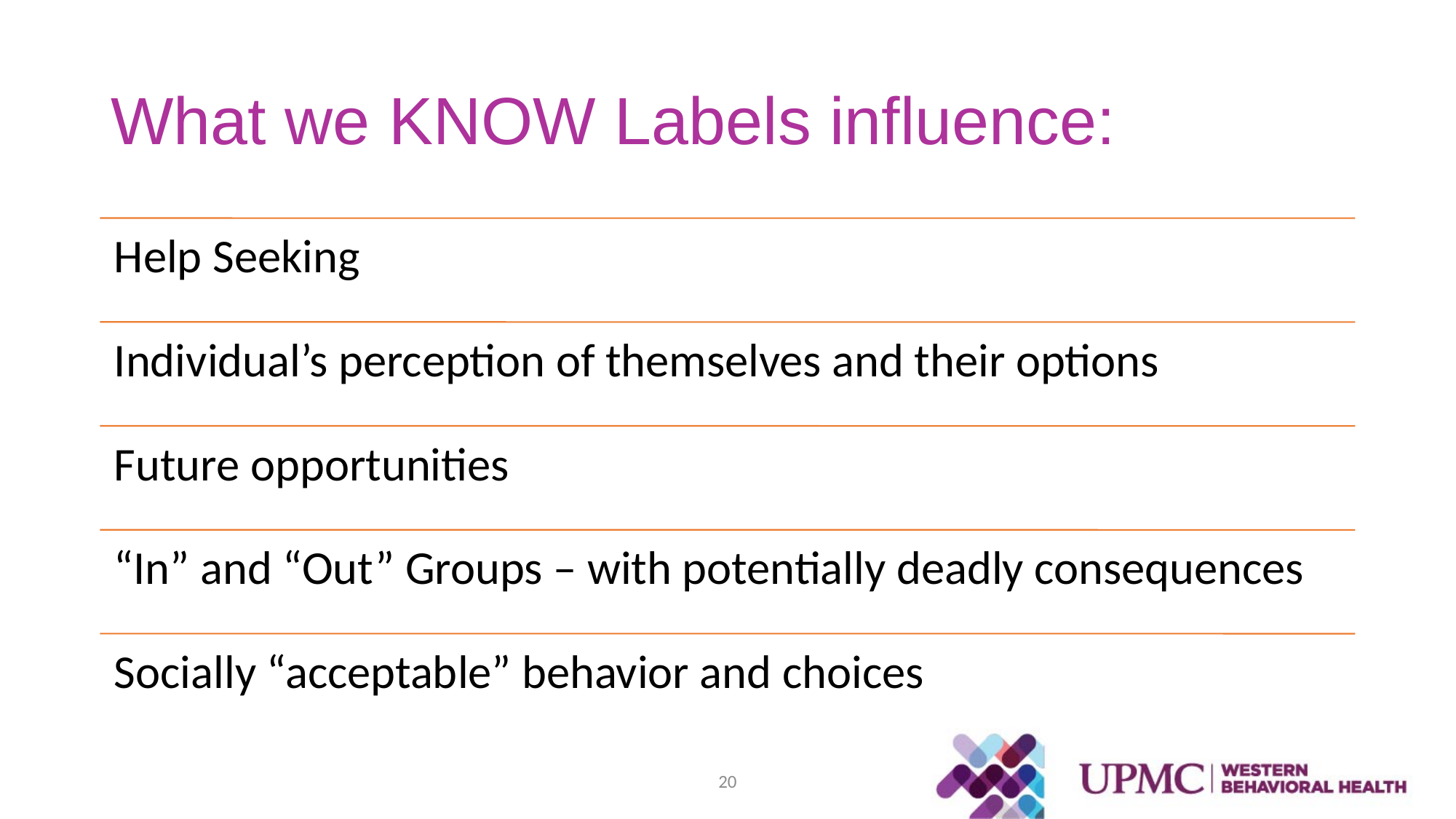

# What we KNOW Labels influence:
Help Seeking
Individual’s perception of themselves and their options
Future opportunities
“In” and “Out” Groups – with potentially deadly consequences
Socially “acceptable” behavior and choices
20